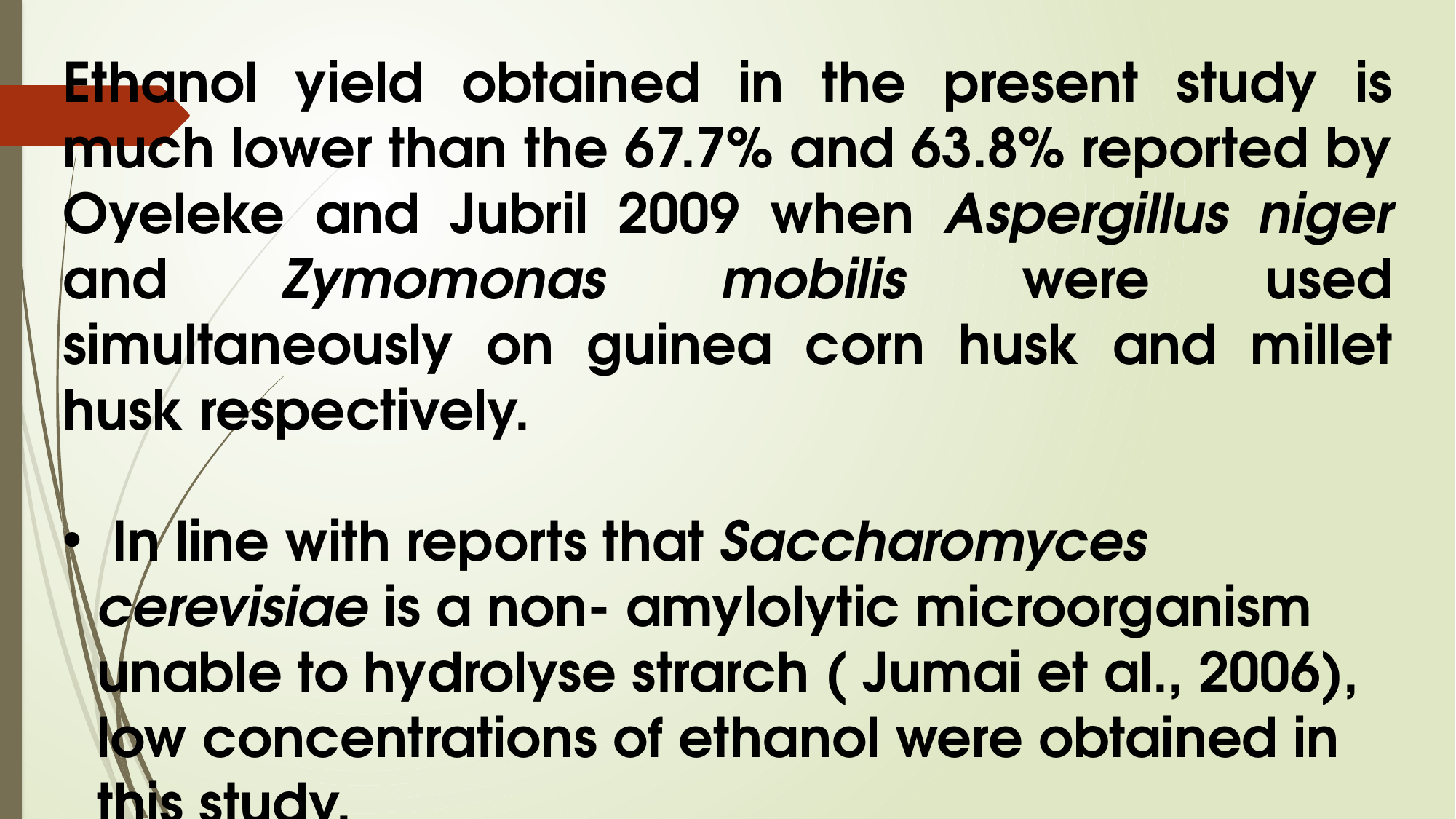

Ethanol yield obtained in the present study is much lower than the 67.7% and 63.8% reported by Oyeleke and Jubril 2009 when Aspergillus niger and Zymomonas mobilis were used simultaneously on guinea corn husk and millet husk respectively.

 In line with reports that Saccharomyces cerevisiae is a non- amylolytic microorganism unable to hydrolyse strarch ( Jumai et al., 2006), low concentrations of ethanol were obtained in this study.